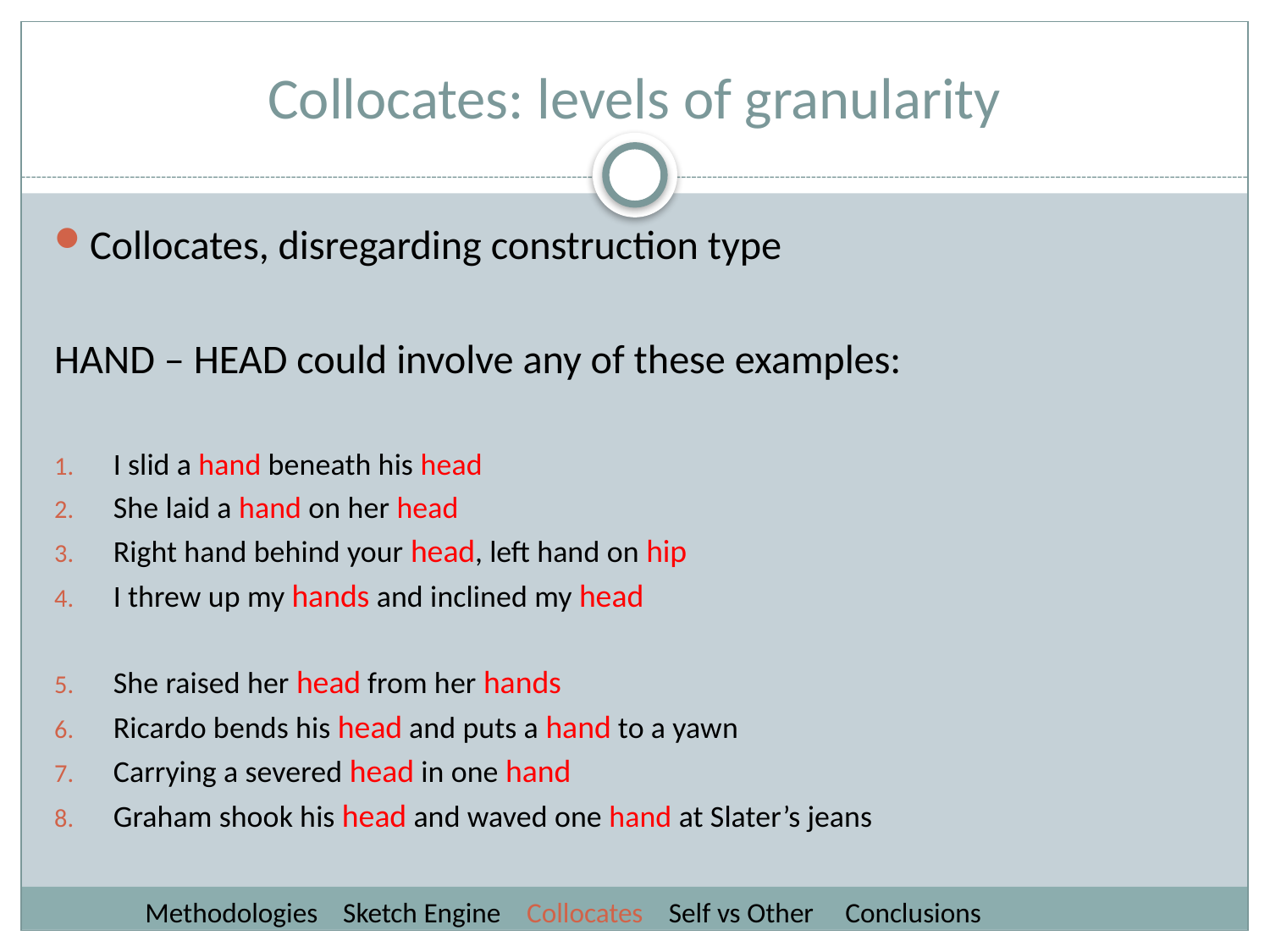

# Collocates: levels of granularity
Collocates, disregarding construction type

HAND – HEAD could involve any of these examples:

I slid a hand beneath his head
She laid a hand on her head
Right hand behind your head, left hand on hip
I threw up my hands and inclined my head

She raised her head from her hands
Ricardo bends his head and puts a hand to a yawn
Carrying a severed head in one hand
Graham shook his head and waved one hand at Slater’s jeans

               Methodologies    Sketch Engine    Collocates    Self vs Other     Conclusions